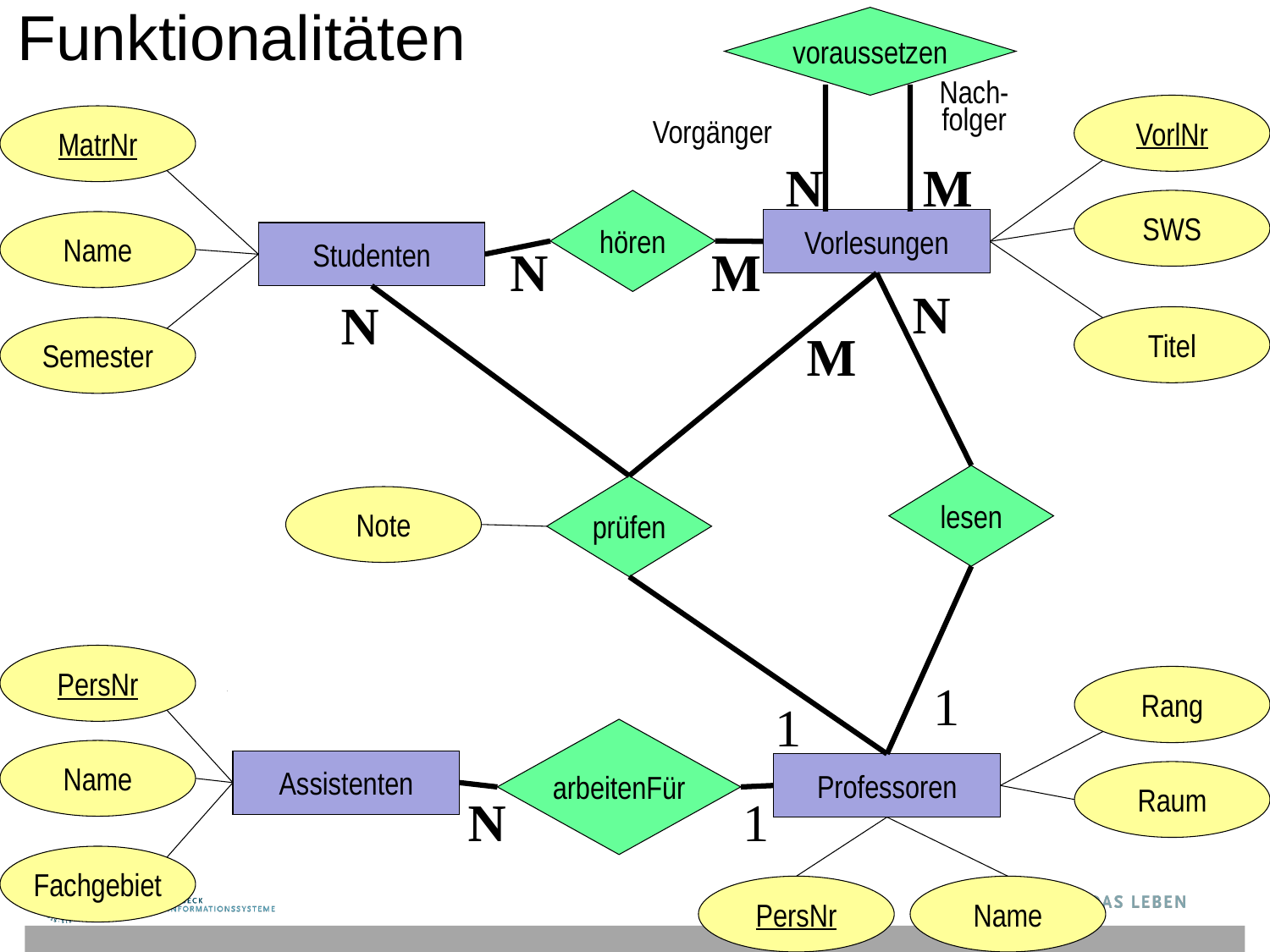

voraussetzen
Funktionalitäten
Nach-
folger

VorlNr
MatrNr
Vorgänger
hören
SWS
Vorlesungen
Name
Studenten
Titel
Semester
lesen
prüfen
Note
PersNr
Rang

arbeitenFür
Name
Assistenten
Professoren
Raum
Fachgebiet
PersNr
Name

N
M
N
M
N
N
M
1
1
N
1